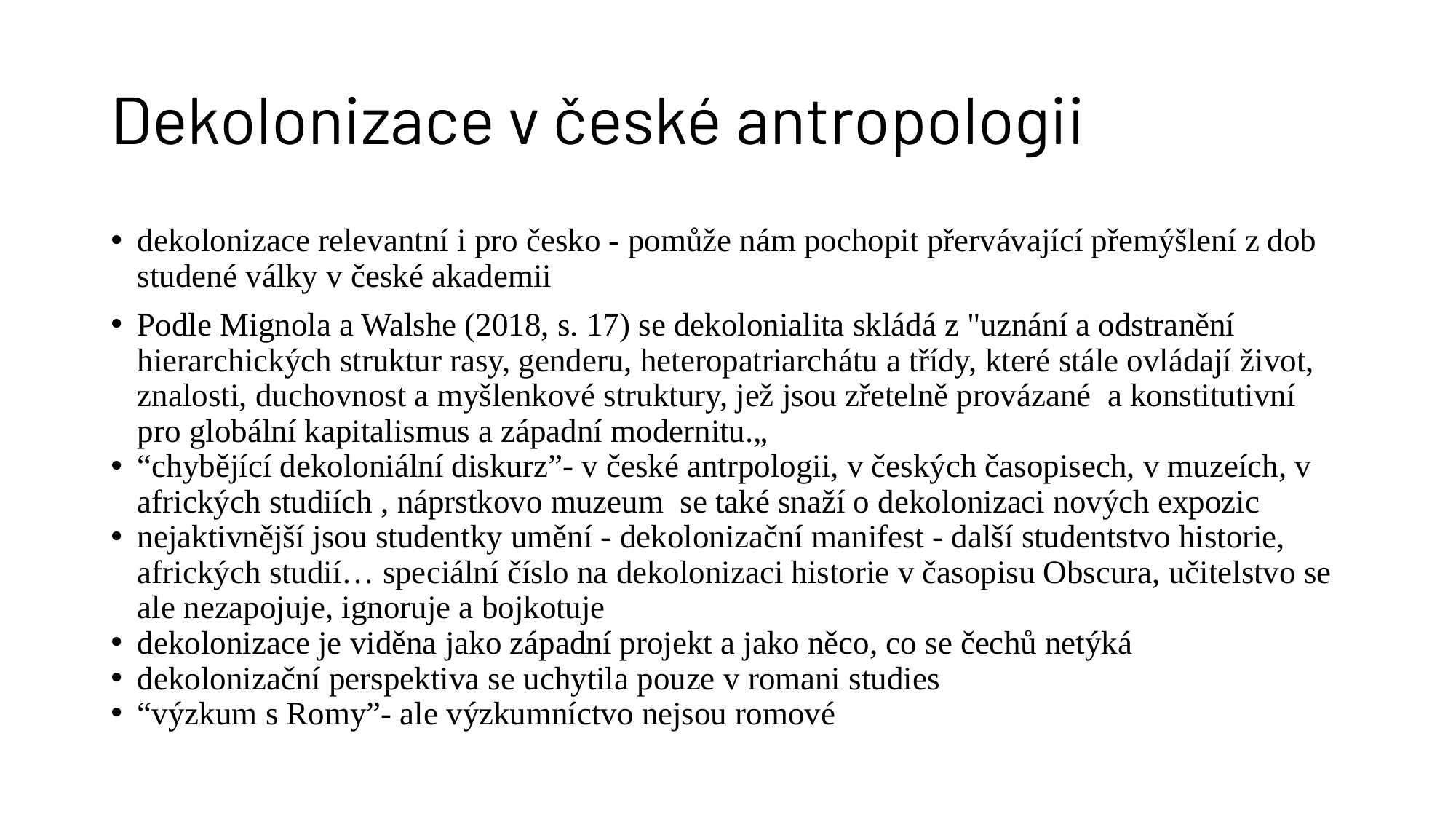

# Dekolonizace v české antropologii
dekolonizace relevantní i pro česko - pomůže nám pochopit přervávající přemýšlení z dob studené války v české akademii
Podle Mignola a Walshe (2018, s. 17) se dekolonialita skládá z "uznání a odstranění hierarchických struktur rasy, genderu, heteropatriarchátu a třídy, které stále ovládají život, znalosti, duchovnost a myšlenkové struktury, jež jsou zřetelně provázané  a konstitutivní pro globální kapitalismus a západní modernitu.„
“chybějící dekoloniální diskurz”- v české antrpologii, v českých časopisech, v muzeích, v afrických studiích , náprstkovo muzeum  se také snaží o dekolonizaci nových expozic
nejaktivnější jsou studentky umění - dekolonizační manifest - další studentstvo historie, afrických studií… speciální číslo na dekolonizaci historie v časopisu Obscura, učitelstvo se ale nezapojuje, ignoruje a bojkotuje
dekolonizace je viděna jako západní projekt a jako něco, co se čechů netýká
dekolonizační perspektiva se uchytila pouze v romani studies
“výzkum s Romy”- ale výzkumníctvo nejsou romové